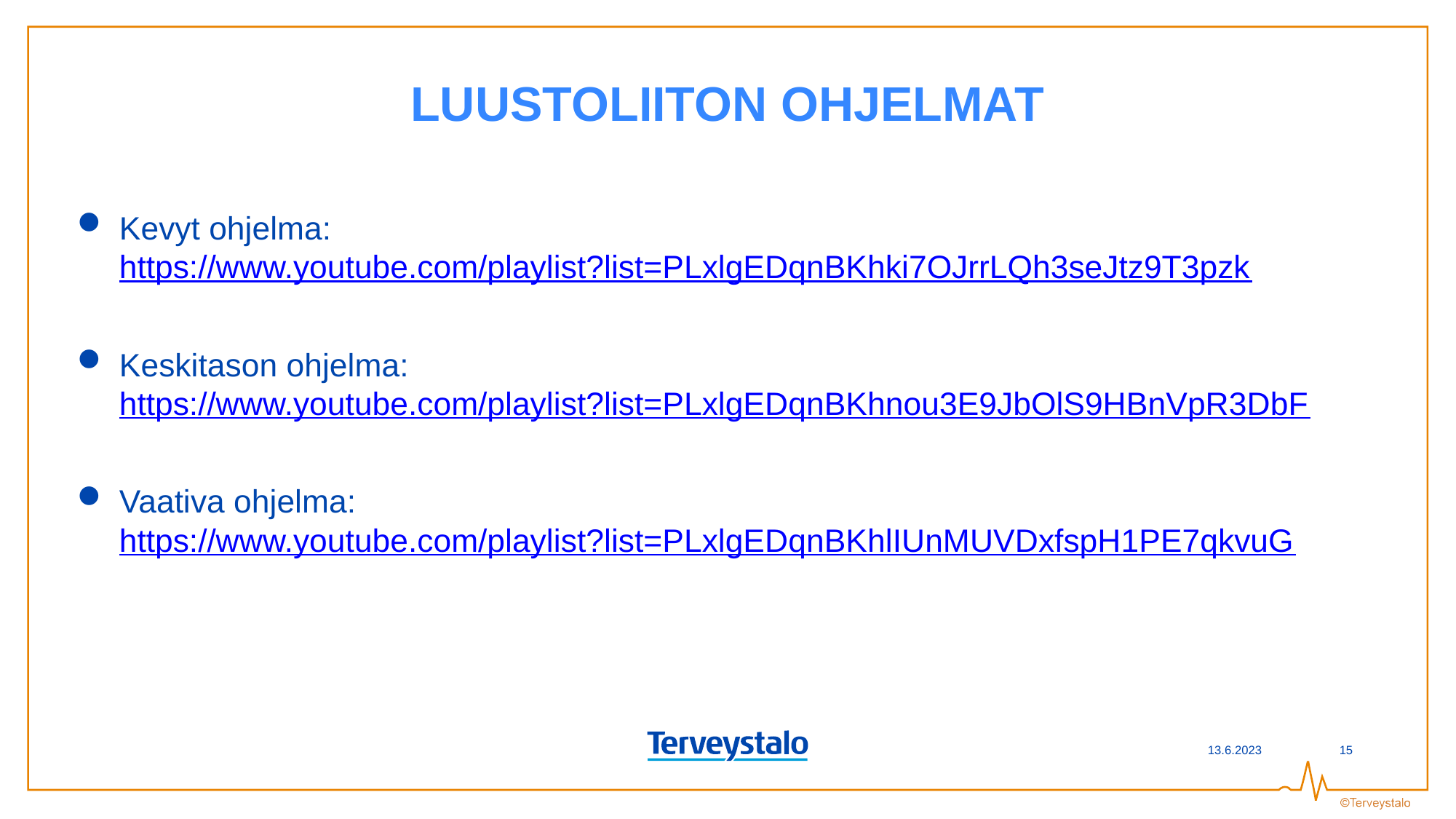

# LUUSTOLIITON OHJELMAT
Kevyt ohjelma: https://www.youtube.com/playlist?list=PLxlgEDqnBKhki7OJrrLQh3seJtz9T3pzk

Keskitason ohjelma: https://www.youtube.com/playlist?list=PLxlgEDqnBKhnou3E9JbOlS9HBnVpR3DbF

Vaativa ohjelma: https://www.youtube.com/playlist?list=PLxlgEDqnBKhlIUnMUVDxfspH1PE7qkvuG

13.6.2023
15